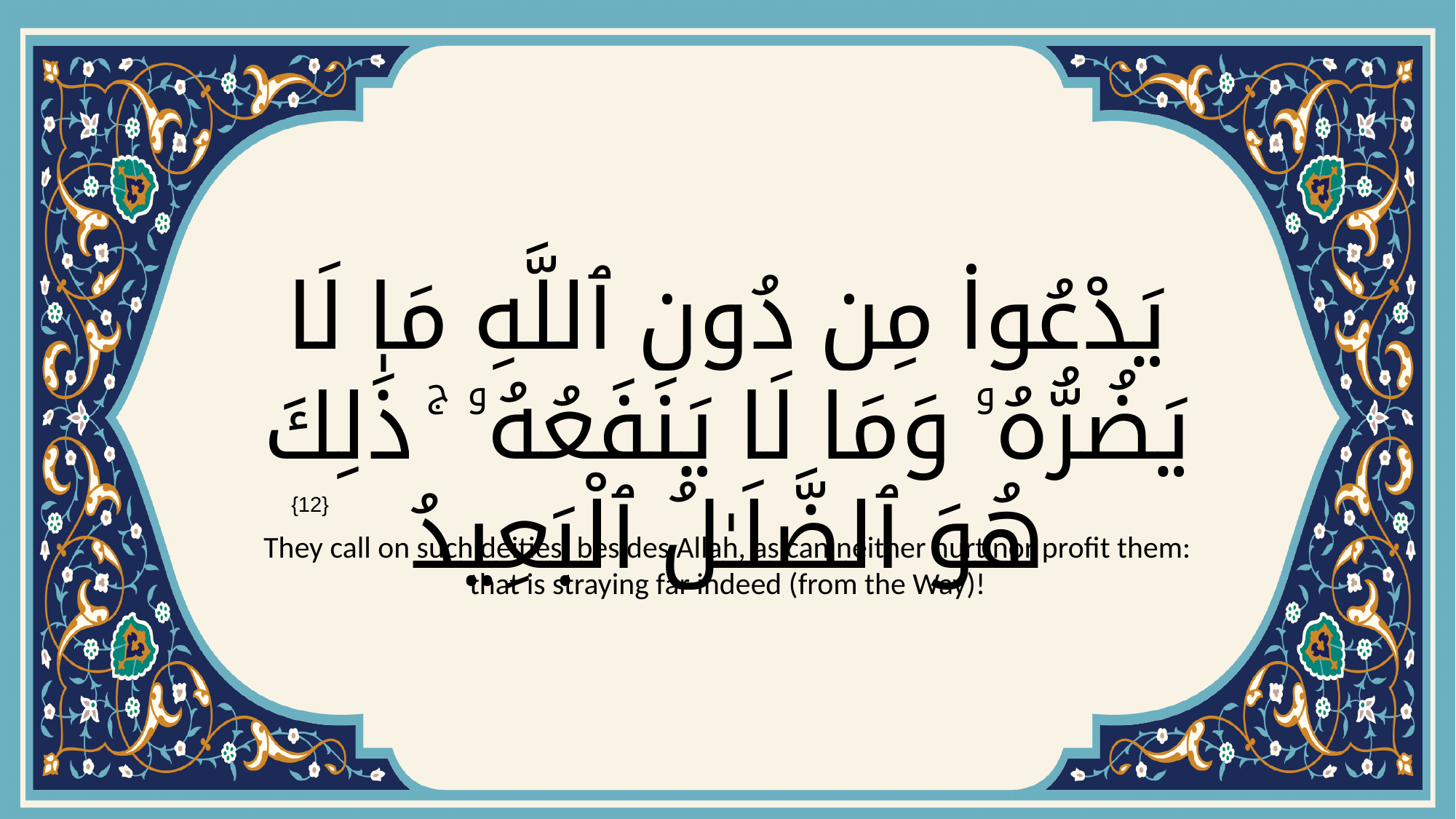

# يَدْعُوا۟ مِن دُونِ ٱللَّهِ مَا لَا يَضُرُّهُۥ وَمَا لَا يَنفَعُهُۥ ۚ ذَٰلِكَ هُوَ ٱلضَّلَـٰلُ ٱلْبَعِيدُ
{12}
They call on such deities, besides Allah, as can neither hurt nor profit them: that is straying far indeed (from the Way)!